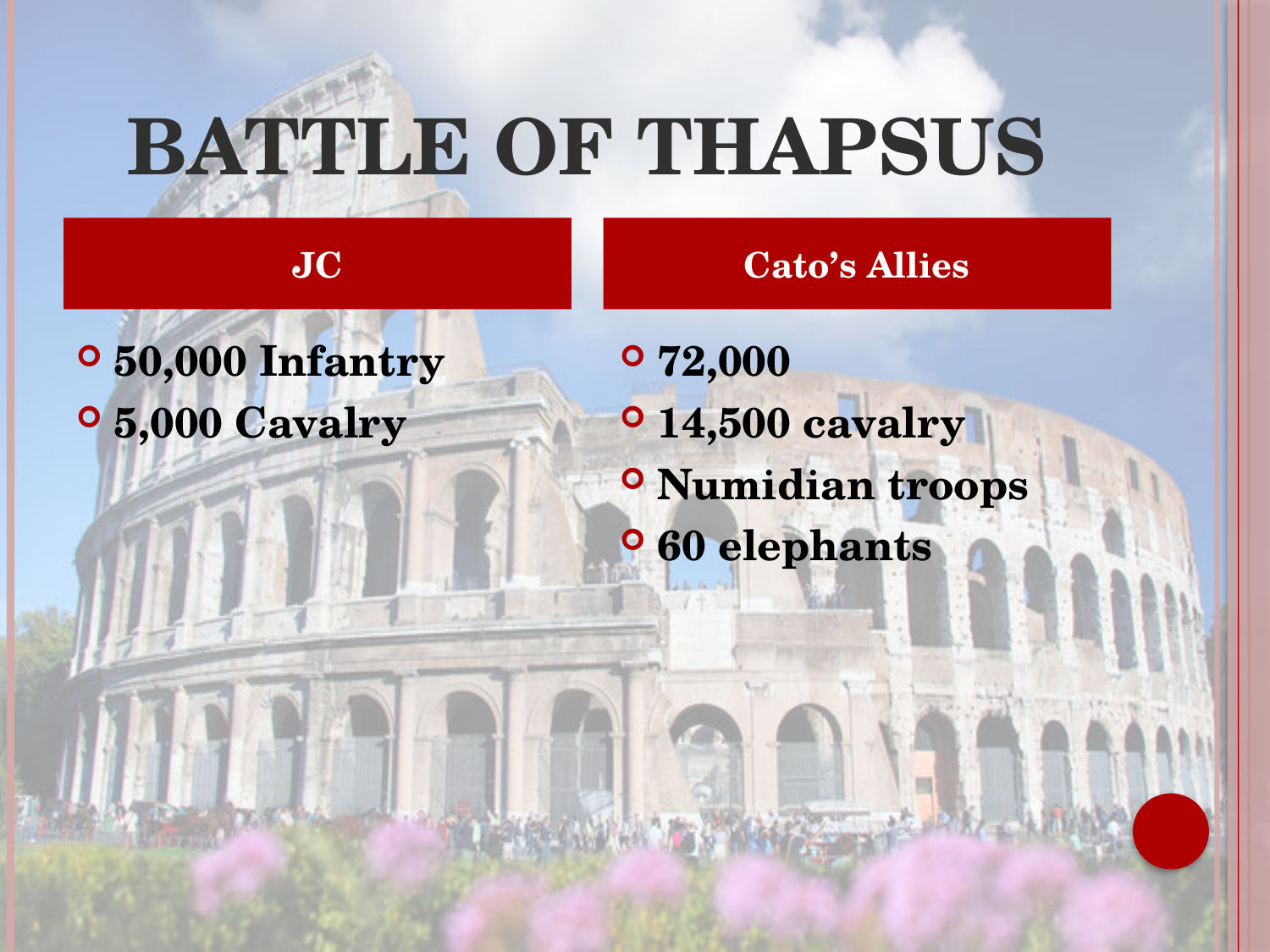

# Battle of Thapsus
JC
Cato’s Allies
50,000 Infantry
5,000 Cavalry
72,000
14,500 cavalry
Numidian troops
60 elephants